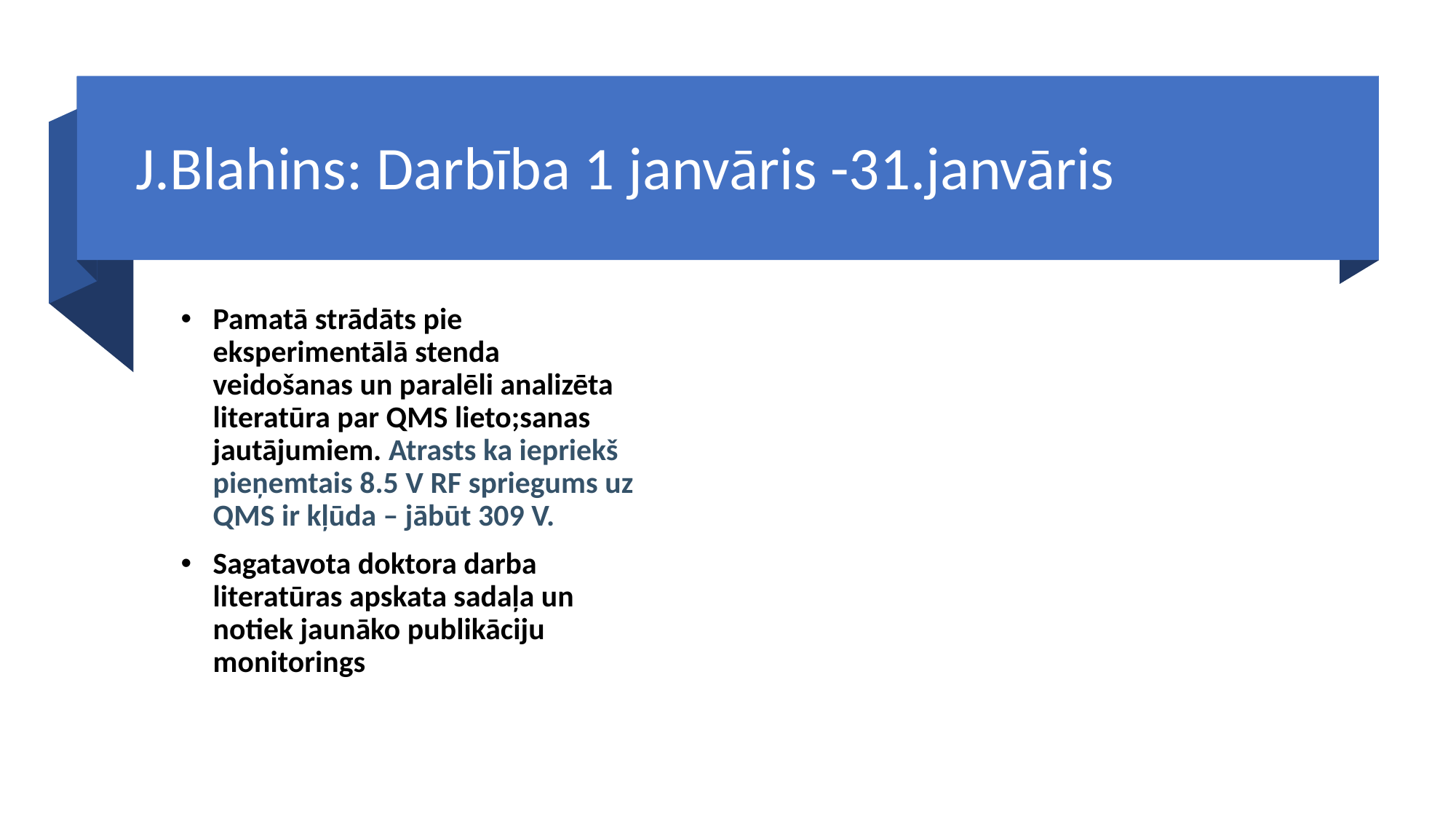

J.Blahins: Darbība 1 janvāris -31.janvāris
Pamatā strādāts pie eksperimentālā stenda veidošanas un paralēli analizēta literatūra par QMS lieto;sanas jautājumiem. Atrasts ka iepriekš pieņemtais 8.5 V RF spriegums uz QMS ir kļūda – jābūt 309 V.
Sagatavota doktora darba literatūras apskata sadaļa un notiek jaunāko publikāciju monitorings